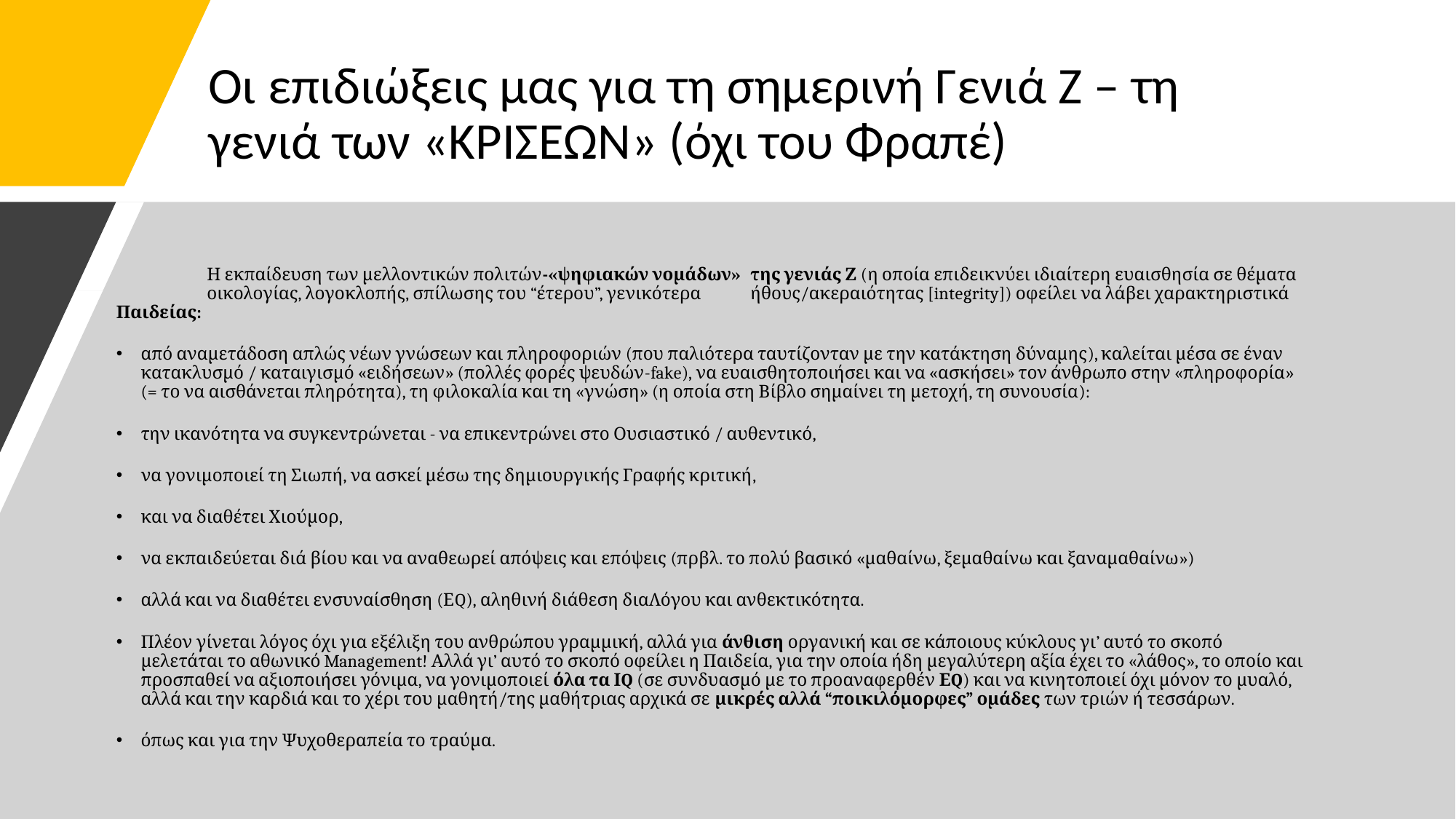

# Οι επιδιώξεις μας για τη σημερινή Γενιά Ζ – τη γενιά των «ΚΡΙΣΕΩΝ» (όχι του Φραπέ)

	Η εκπαίδευση των μελλοντικών πολιτών-«ψηφιακών νομάδων» 	της γενιάς Ζ (η οποία επιδεικνύει ιδιαίτερη ευαισθησία σε θέματα 	οικολογίας, λογοκλοπής, σπίλωσης του “έτερου”, γενικότερα 	ήθους/ακεραιότητας [integrity]) οφείλει να λάβει χαρακτηριστικά 	Παιδείας:
από αναμετάδοση απλώς νέων γνώσεων και πληροφοριών (που παλιότερα ταυτίζονταν με την κατάκτηση δύναμης), καλείται μέσα σε έναν κατακλυσμό / καταιγισμό «ειδήσεων» (πολλές φορές ψευδών-fake), να ευαισθητοποιήσει και να «ασκήσει» τον άνθρωπο στην «πληροφορία» (= το να αισθάνεται πληρότητα), τη φιλοκαλία και τη «γνώση» (η οποία στη Βίβλο σημαίνει τη μετοχή, τη συνουσία):
την ικανότητα να συγκεντρώνεται - να επικεντρώνει στο Ουσιαστικό / αυθεντικό,
να γονιμοποιεί τη Σιωπή, να ασκεί μέσω της δημιουργικής Γραφής κριτική,
και να διαθέτει Χιούμορ,
να εκπαιδεύεται διά βίου και να αναθεωρεί απόψεις και επόψεις (πρβλ. το πολύ βασικό «μαθαίνω, ξεμαθαίνω και ξαναμαθαίνω»)
αλλά και να διαθέτει ενσυναίσθηση (ΕQ), αληθινή διάθεση διαΛόγου και ανθεκτικότητα.
Πλέον γίνεται λόγος όχι για εξέλιξη του ανθρώπου γραμμική, αλλά για άνθιση οργανική και σε κάποιους κύκλους γι’ αυτό το σκοπό μελετάται το αθωνικό Management! Αλλά γι’ αυτό το σκοπό οφείλει η Παιδεία, για την οποία ήδη μεγαλύτερη αξία έχει το «λάθος», το οποίο και προσπαθεί να αξιοποιήσει γόνιμα, να γονιμοποιεί όλα τα ΙQ (σε συνδυασμό με το προαναφερθέν ΕQ) και να κινητοποιεί όχι μόνον το μυαλό, αλλά και την καρδιά και το χέρι του μαθητή/της μαθήτριας αρχικά σε μικρές αλλά “ποικιλόμορφες” ομάδες των τριών ή τεσσάρων.
όπως και για την Ψυχοθεραπεία το τραύμα.